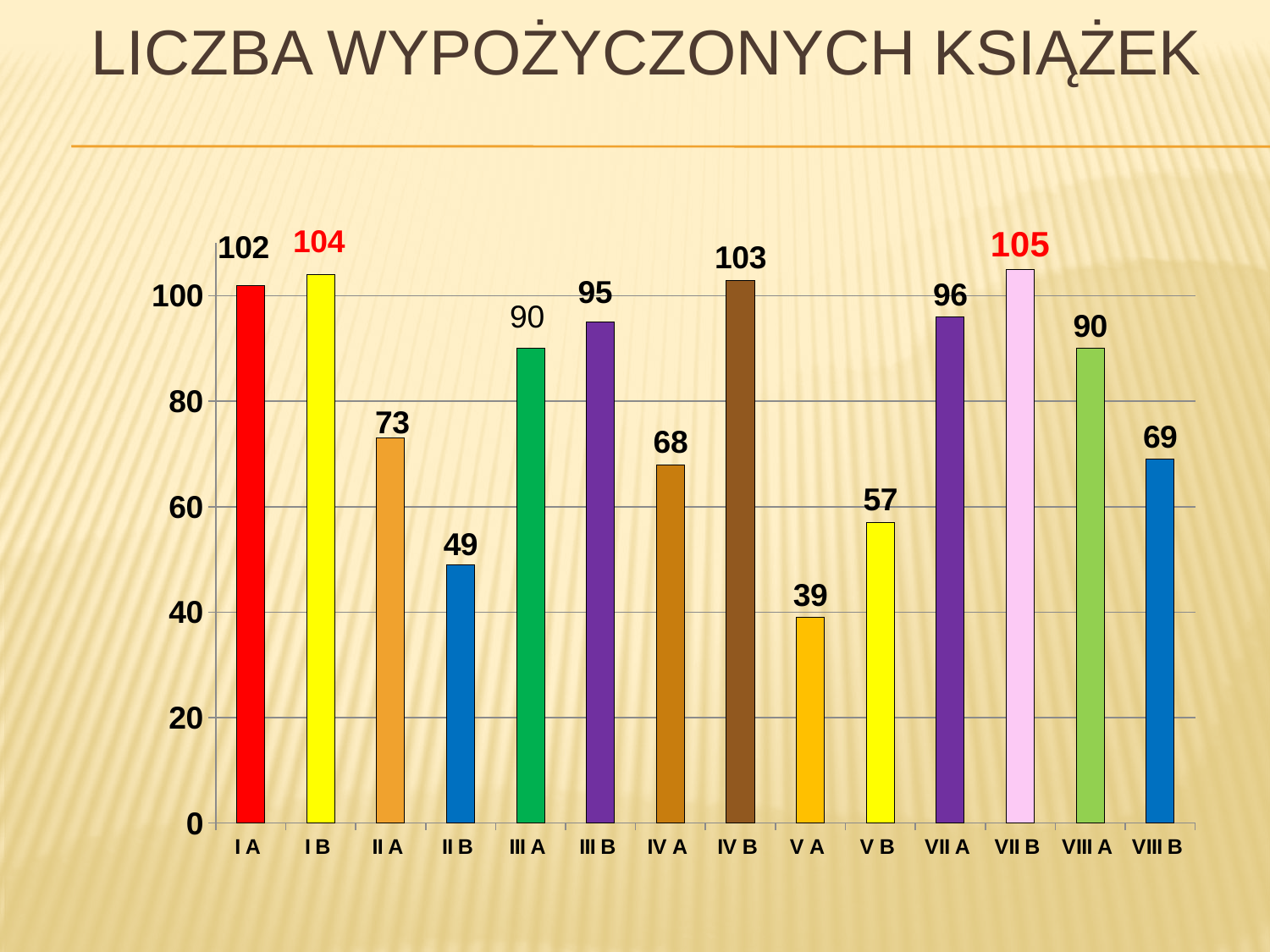

# Liczba wypożyczonych książek

### Chart

| Category | Liczba książek |
|---|---|
| I A  | 102.0 |
| I B  | 104.0 |
| II A  | 73.0 |
| II B  | 49.0 |
| III A  | 90.0 |
| III B  | 95.0 |
| IV A  | 68.0 |
| IV B  | 103.0 |
| V A  | 39.0 |
| V B  | 57.0 |
| VII A  | 96.0 |
| VII B  | 105.0 |
| VIII A  | 90.0 |
| VIII B  | 69.0 |